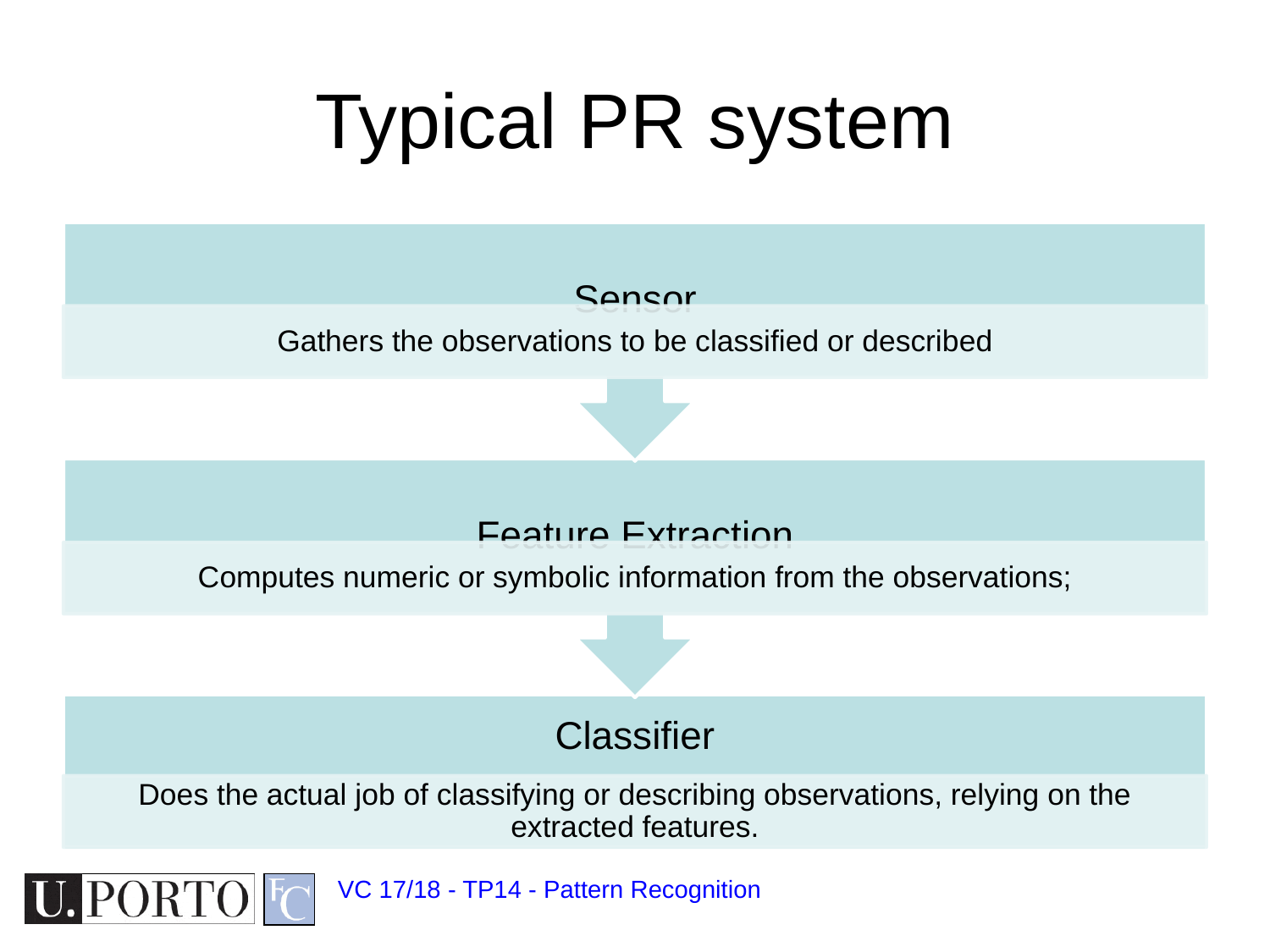

# Typical PR system
Classifier
Does the actual job of classifying or describing observations, relying on the extracted features.
Feature Extraction
Computes numeric or symbolic information from the observations;
Sensor
Gathers the observations to be classified or described
VC 17/18 - TP14 - Pattern Recognition